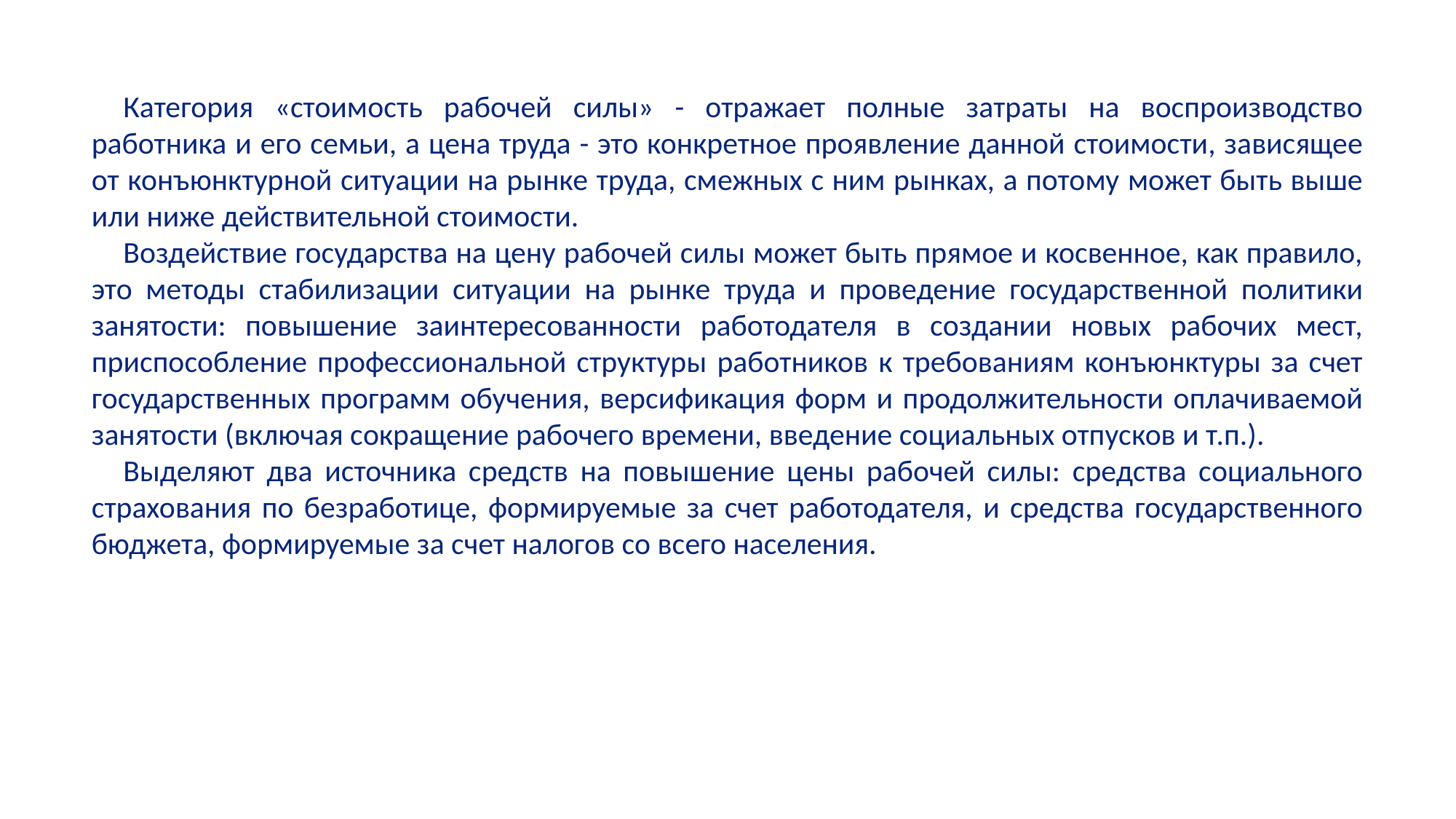

Категория «стоимость рабочей силы» - отражает полные затраты на воспроизводство работника и его семьи, а цена труда - это конкретное проявление данной стоимости, зависящее от конъюнктурной ситуации на рынке труда, смежных с ним рынках, а потому может быть выше или ниже действительной стоимости.
Воздействие государства на цену рабочей силы может быть прямое и косвенное, как правило, это методы стабилизации ситуации на рынке труда и проведение государственной политики занятости: повышение заинтересованности работодателя в создании новых рабочих мест, приспособление профессиональной структуры работников к требованиям конъюнктуры за счет государственных программ обучения, версификация форм и продолжительности оплачиваемой занятости (включая сокращение рабочего времени, введение социальных отпусков и т.п.).
Выделяют два источника средств на повышение цены рабочей силы: средства социального страхования по безработице, формируемые за счет работодателя, и средства государственного бюджета, формируемые за счет налогов со всего населения.